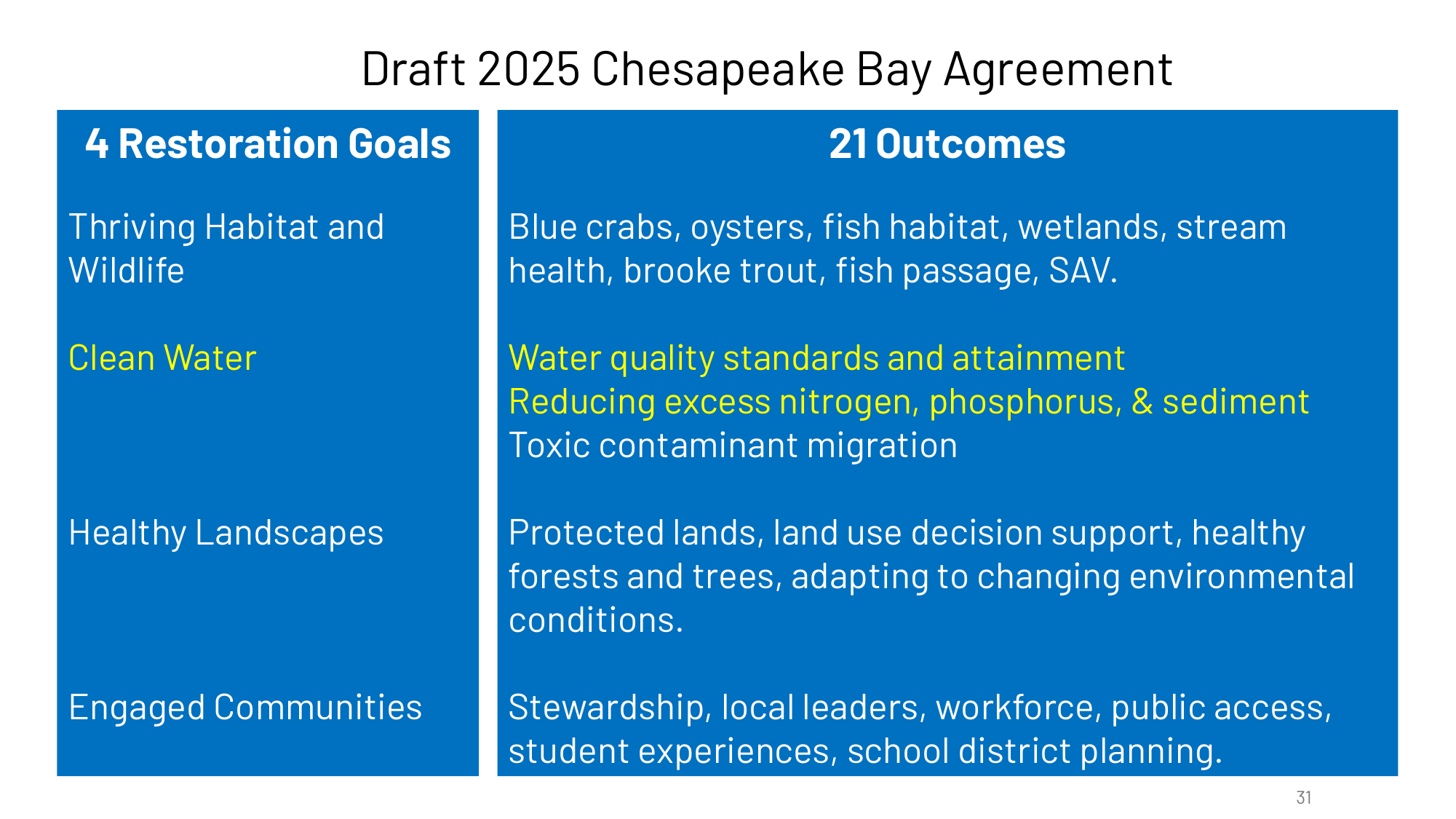

Draft 2025 Chesapeake Bay Agreement
4 Restoration Goals

Thriving Habitat and Wildlife

Clean Water

Healthy Landscapes

Engaged Communities

21 Outcomes

Blue crabs, oysters, fish habitat, wetlands, stream health, brooke trout, fish passage, SAV.

Water quality standards and attainment
Reducing excess nitrogen, phosphorus, & sediment
Toxic contaminant migration

Protected lands, land use decision support, healthy forests and trees, adapting to changing environmental conditions.

Stewardship, local leaders, workforce, public access, student experiences, school district planning.
31